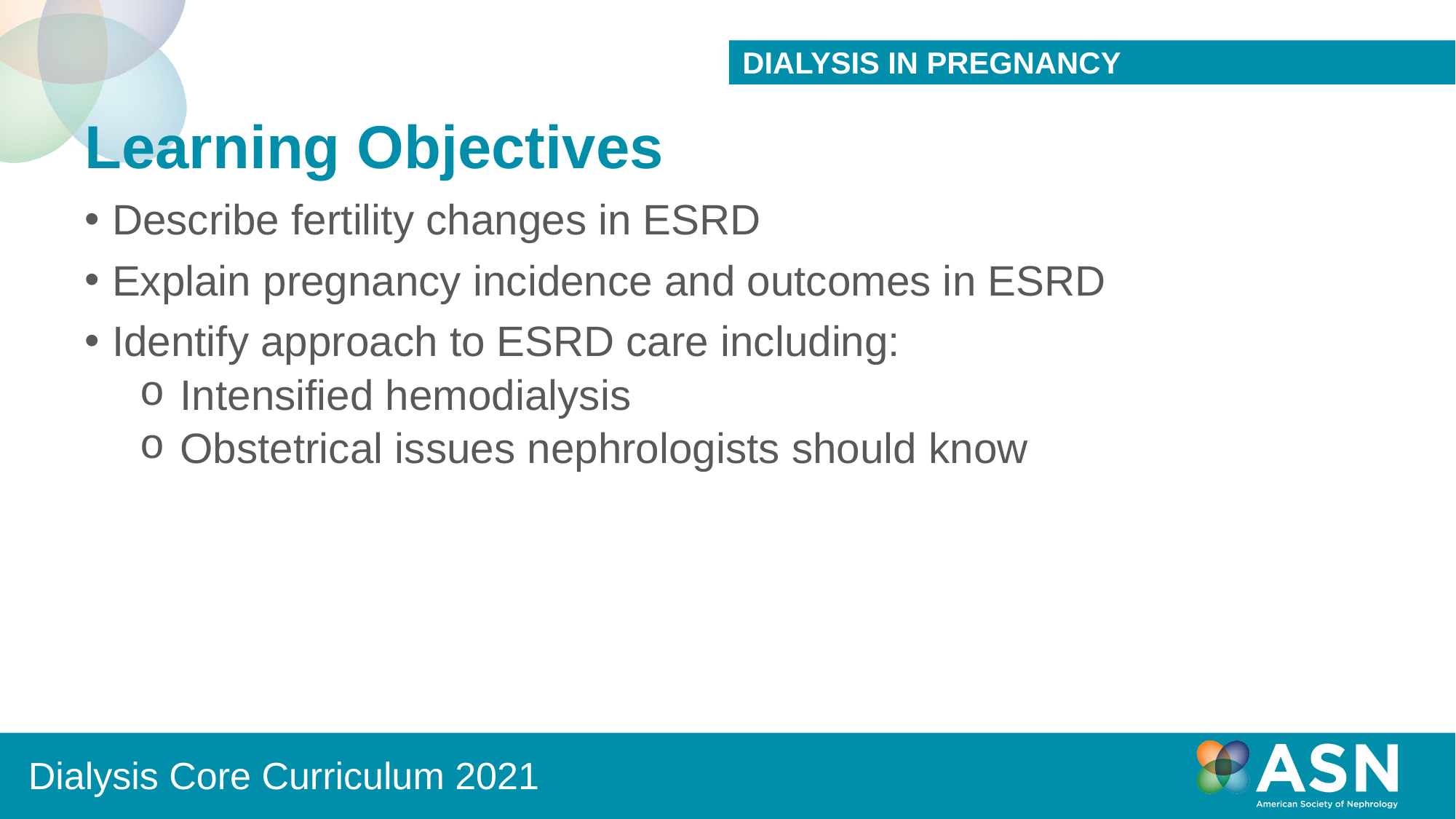

Dialysis in pregnancy
# Learning Objectives
Describe fertility changes in ESRD
Explain pregnancy incidence and outcomes in ESRD
Identify approach to ESRD care including:
Intensified hemodialysis
Obstetrical issues nephrologists should know
Dialysis Core Curriculum 2021